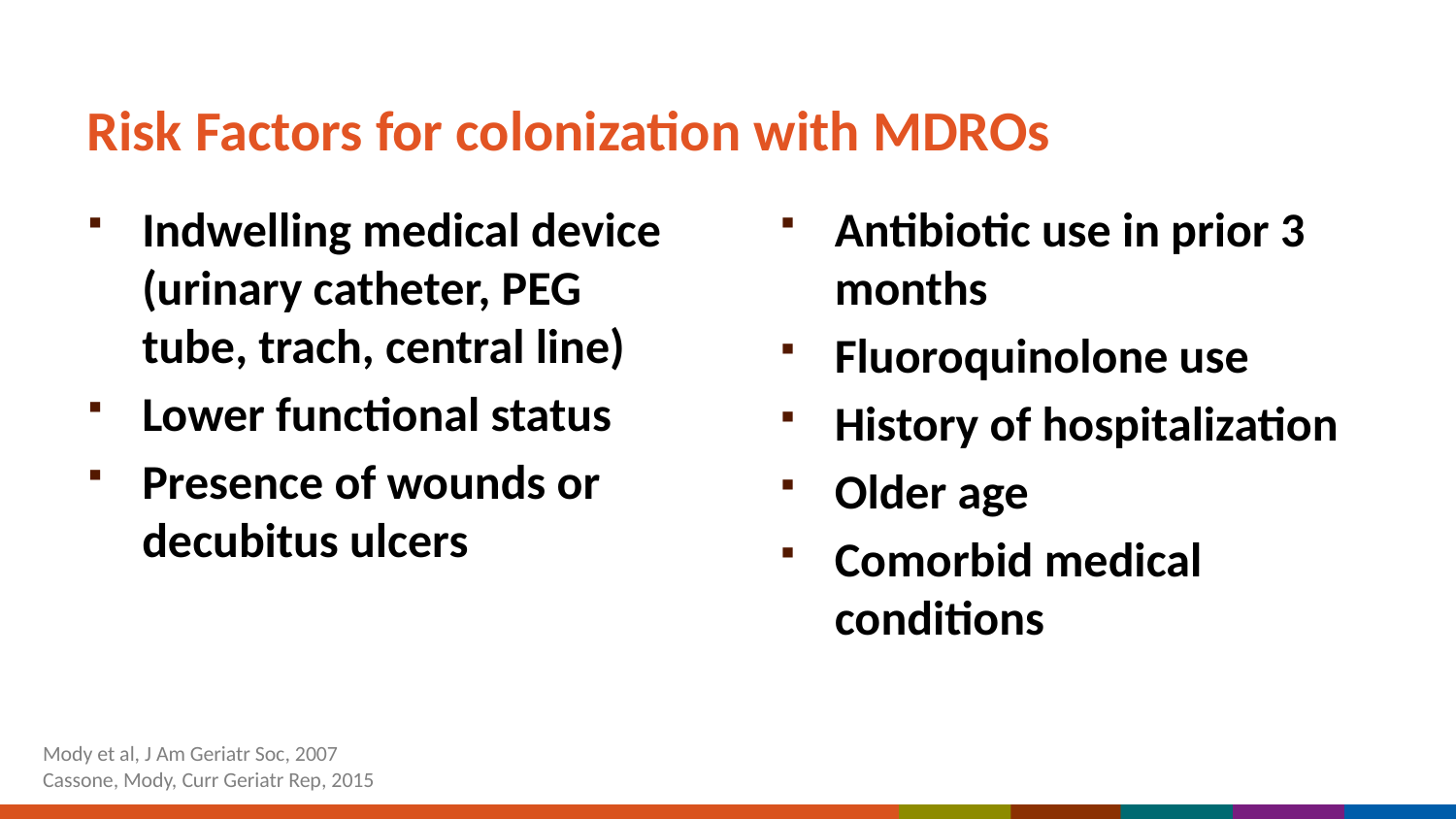

# Risk Factors for colonization with MDROs
Indwelling medical device (urinary catheter, PEG tube, trach, central line)
Lower functional status
Presence of wounds or decubitus ulcers

Antibiotic use in prior 3 months
Fluoroquinolone use
History of hospitalization
Older age
Comorbid medical conditions
Mody et al, J Am Geriatr Soc, 2007
Cassone, Mody, Curr Geriatr Rep, 2015